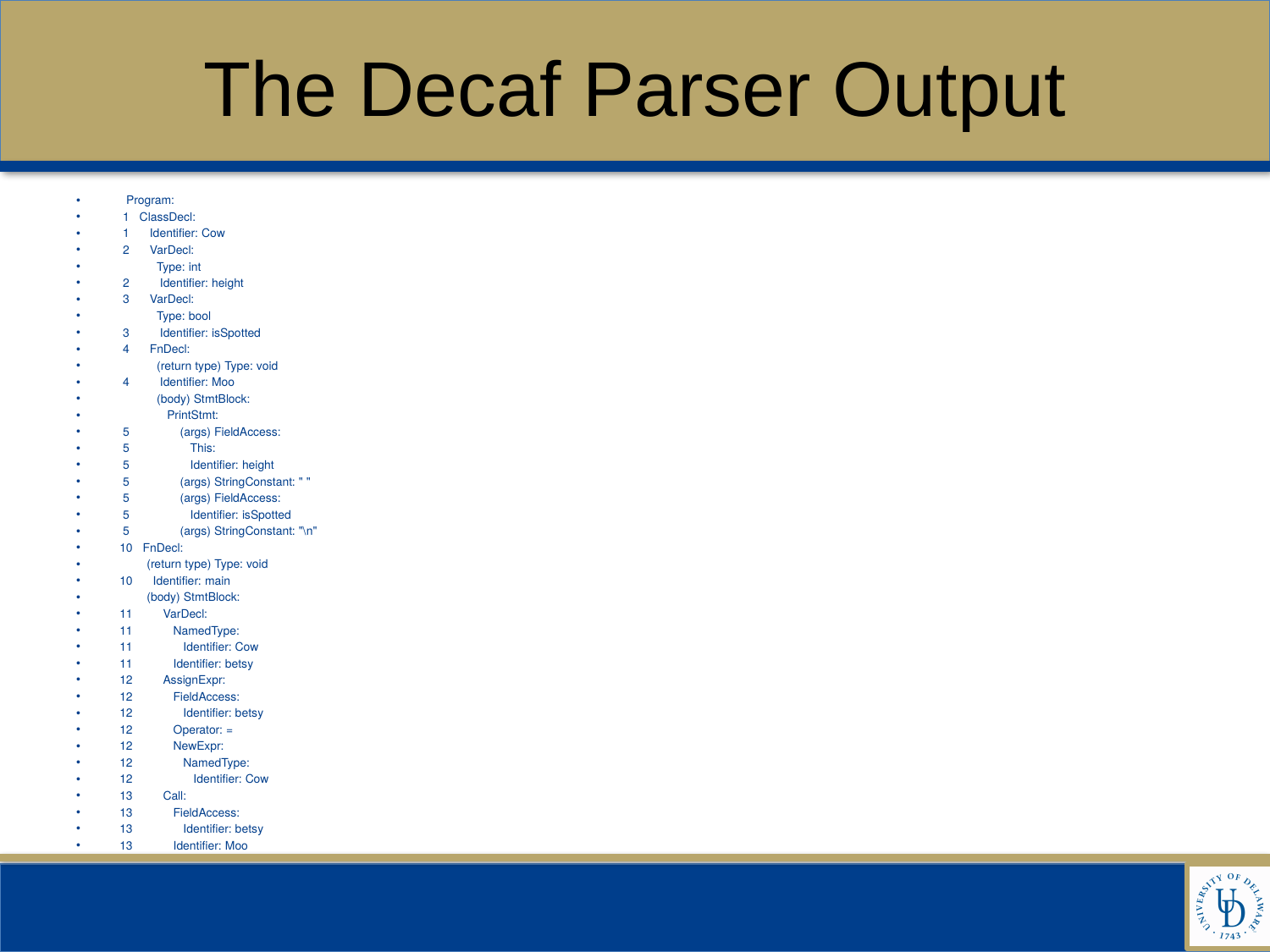

# The Decaf Parser Output

   Program:
  1   ClassDecl:
  1      Identifier: Cow
  2      VarDecl:
            Type: int
  2         Identifier: height
  3      VarDecl:
            Type: bool
  3         Identifier: isSpotted
  4      FnDecl:
            (return type) Type: void
  4         Identifier: Moo
            (body) StmtBlock:
               PrintStmt:
  5               (args) FieldAccess:
  5                  This:
  5                  Identifier: height
  5               (args) StringConstant: " "
  5               (args) FieldAccess:
  5                  Identifier: isSpotted
  5               (args) StringConstant: "\n"
 10   FnDecl:
         (return type) Type: void
 10      Identifier: main
         (body) StmtBlock:
 11         VarDecl:
 11            NamedType:
 11               Identifier: Cow
 11            Identifier: betsy
 12         AssignExpr:
 12            FieldAccess:
 12               Identifier: betsy
 12            Operator: =
 12            NewExpr:
 12               NamedType:
 12                  Identifier: Cow
 13         Call:
 13            FieldAccess:
 13               Identifier: betsy
 13            Identifier: Moo